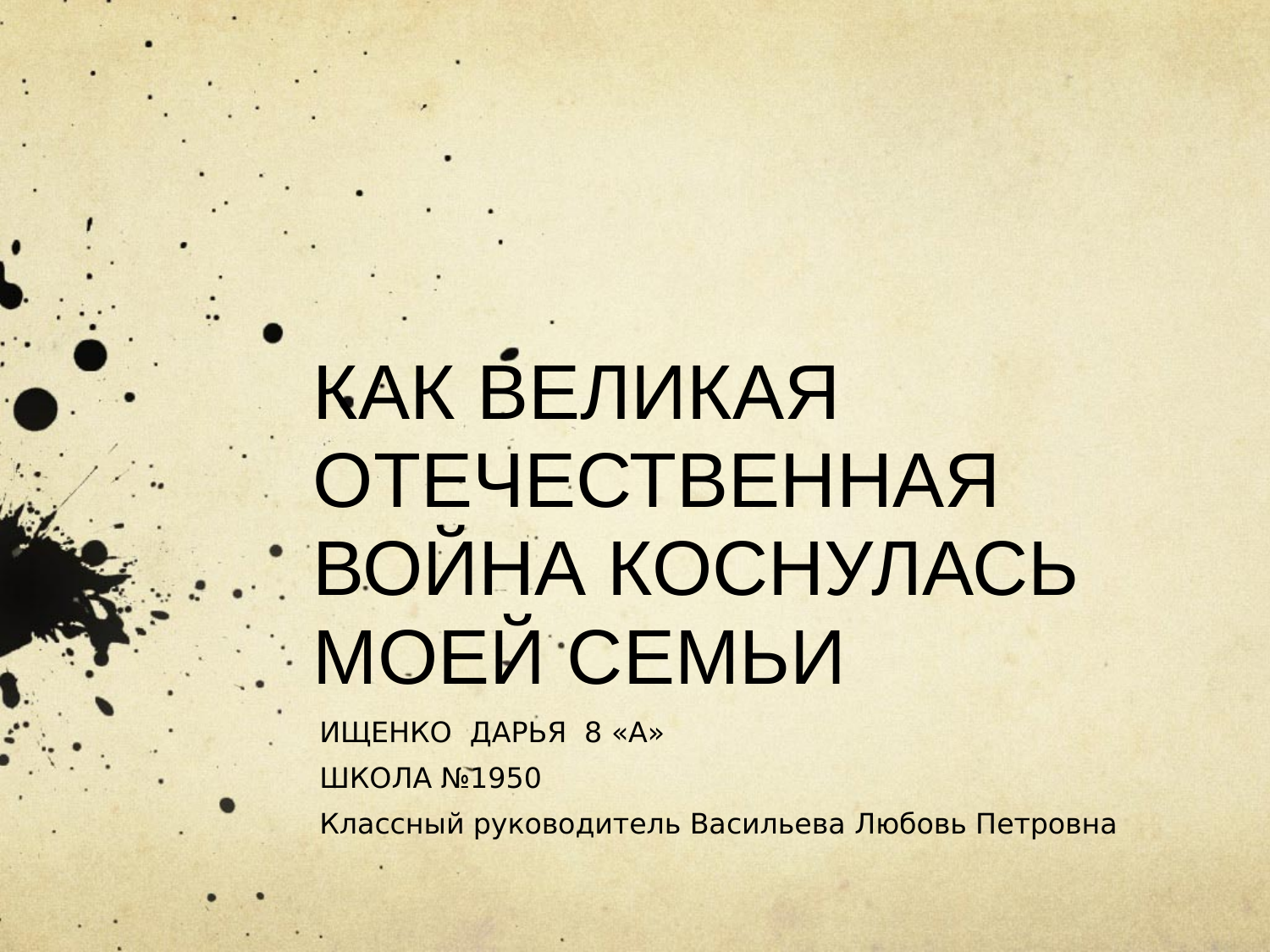

# КАК ВЕЛИКАЯ ОТЕЧЕСТВЕННАЯ ВОЙНА КОСНУЛАСЬ МОЕЙ СЕМЬИ
ИЩЕНКО  ДАРЬЯ  8 «А»
ШКОЛА №1950
Классный руководитель Васильева Любовь Петровна